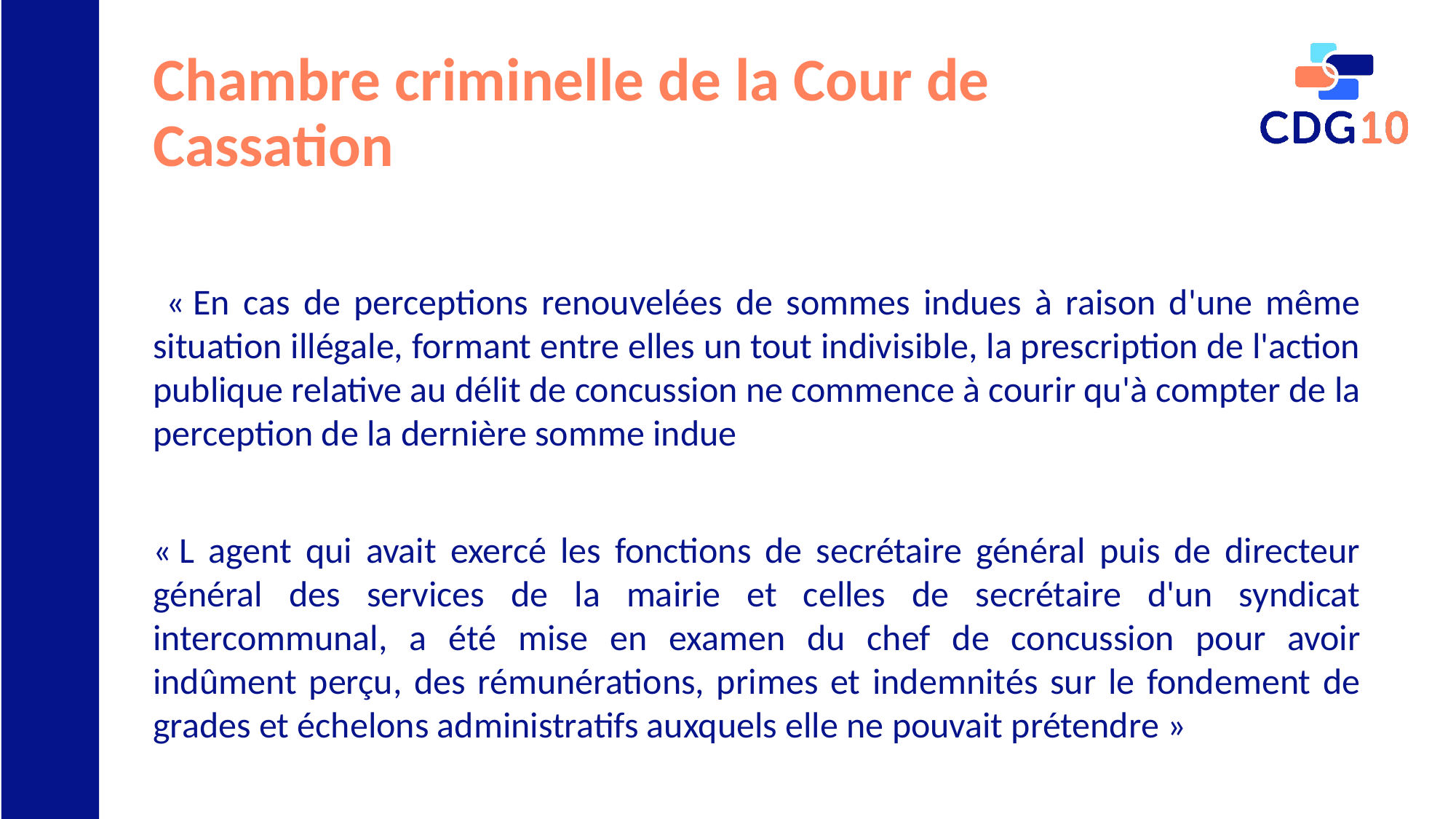

# Chambre criminelle de la Cour de Cassation

 « En cas de perceptions renouvelées de sommes indues à raison d'une même situation illégale, formant entre elles un tout indivisible, la prescription de l'action publique relative au délit de concussion ne commence à courir qu'à compter de la perception de la dernière somme indue

« L agent qui avait exercé les fonctions de secrétaire général puis de directeur général des services de la mairie et celles de secrétaire d'un syndicat intercommunal, a été mise en examen du chef de concussion pour avoir indûment perçu, des rémunérations, primes et indemnités sur le fondement de grades et échelons administratifs auxquels elle ne pouvait prétendre »